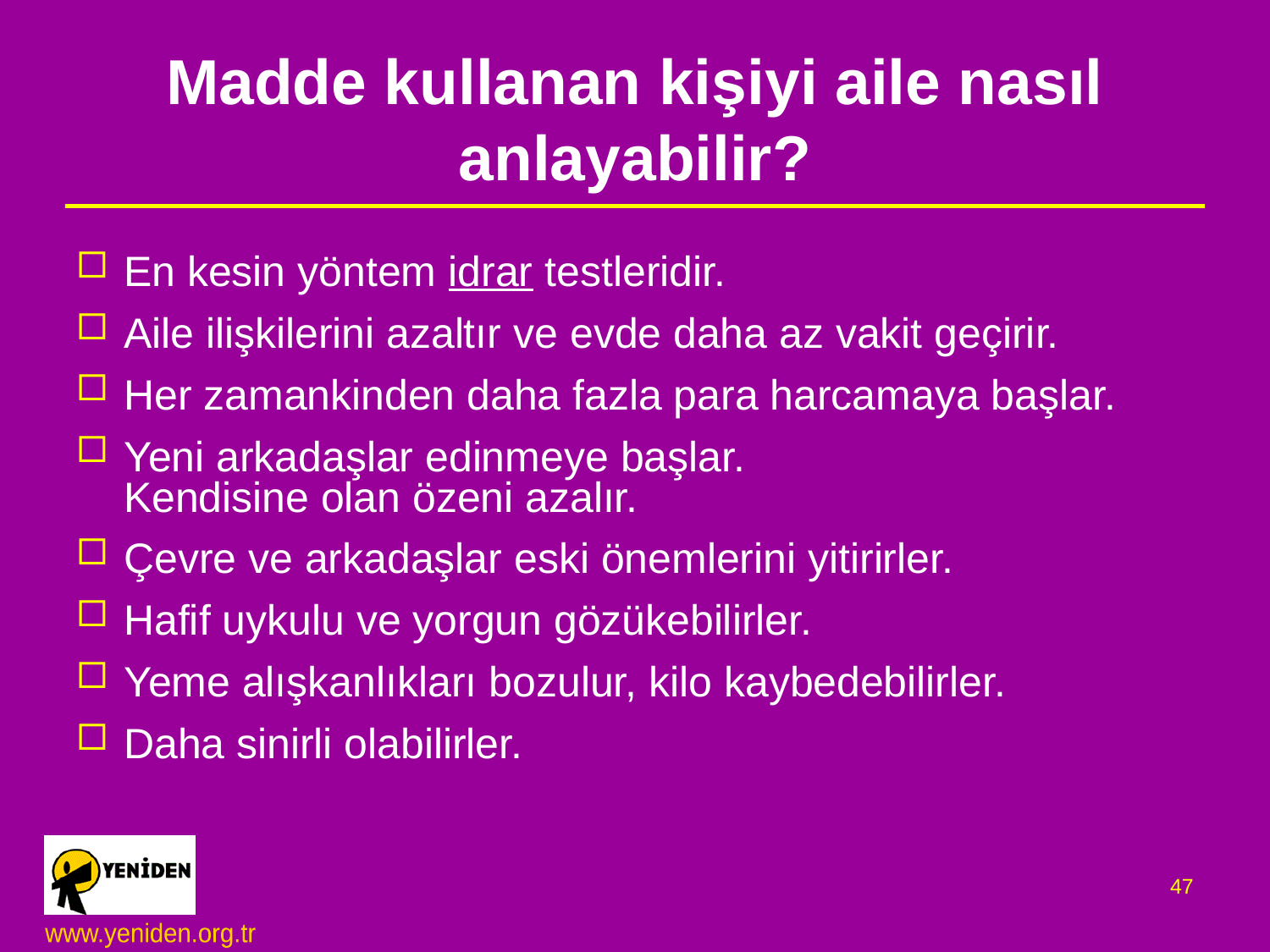

# Madde kullanan kişiyi aile nasıl anlayabilir?

En kesin yöntem idrar testleridir.
Aile ilişkilerini azaltır ve evde daha az vakit geçirir.
Her zamankinden daha fazla para harcamaya başlar.
Yeni arkadaşlar edinmeye başlar.
Kendisine olan özeni azalır.
Çevre ve arkadaşlar eski önemlerini yitirirler.
Hafif uykulu ve yorgun gözükebilirler.
Yeme alışkanlıkları bozulur, kilo kaybedebilirler.
Daha sinirli olabilirler.
47